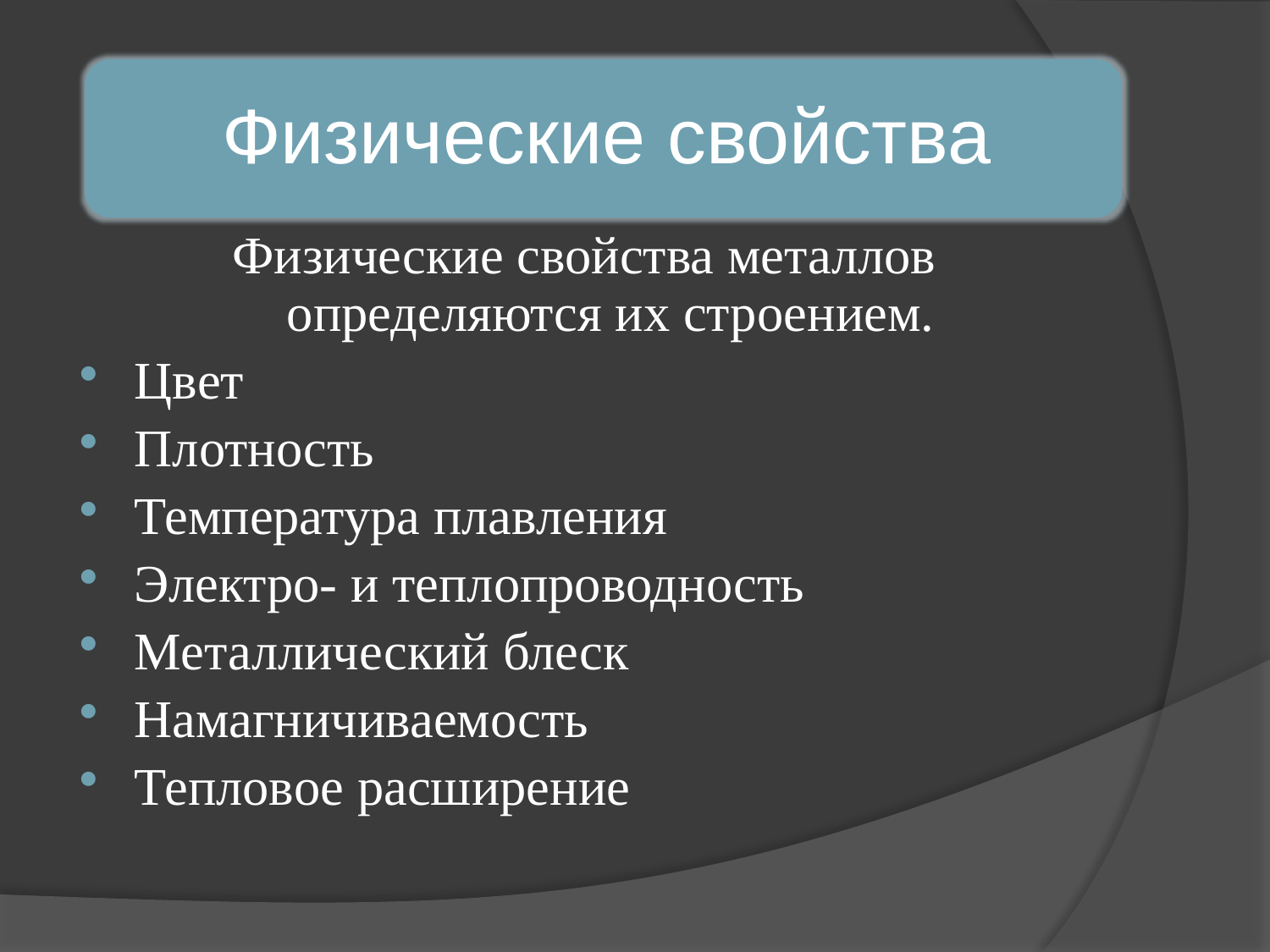

#
Физические свойства
Физические свойства металлов определяются их строением.
Цвет
Плотность
Температура плавления
Электро- и теплопроводность
Металлический блеск
Намагничиваемость
Тепловое расширение